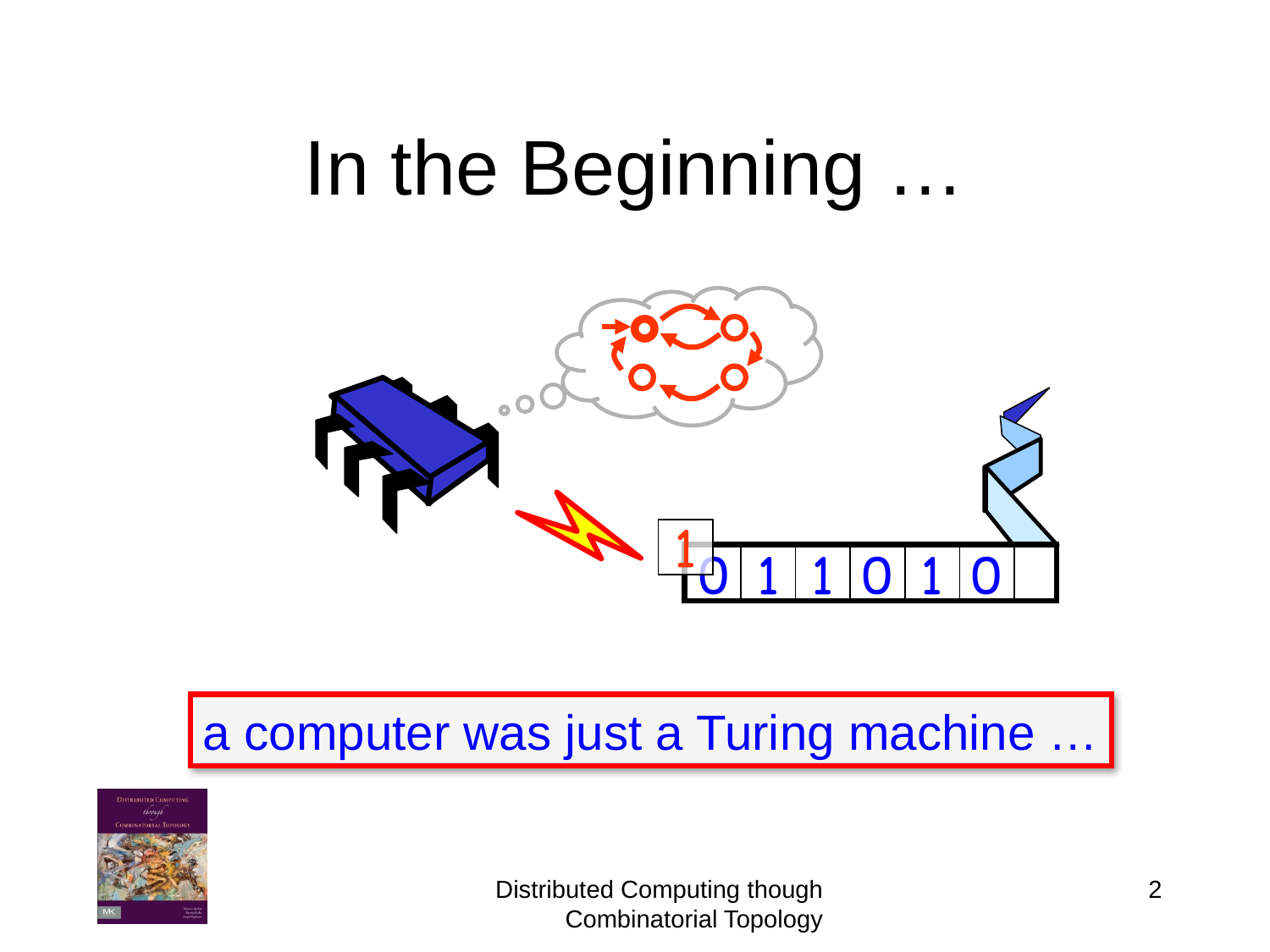

# In the Beginning …

0
1
1
0
1
0

1
a computer was just a Turing machine …
2
Distributed Computing though Combinatorial Topology